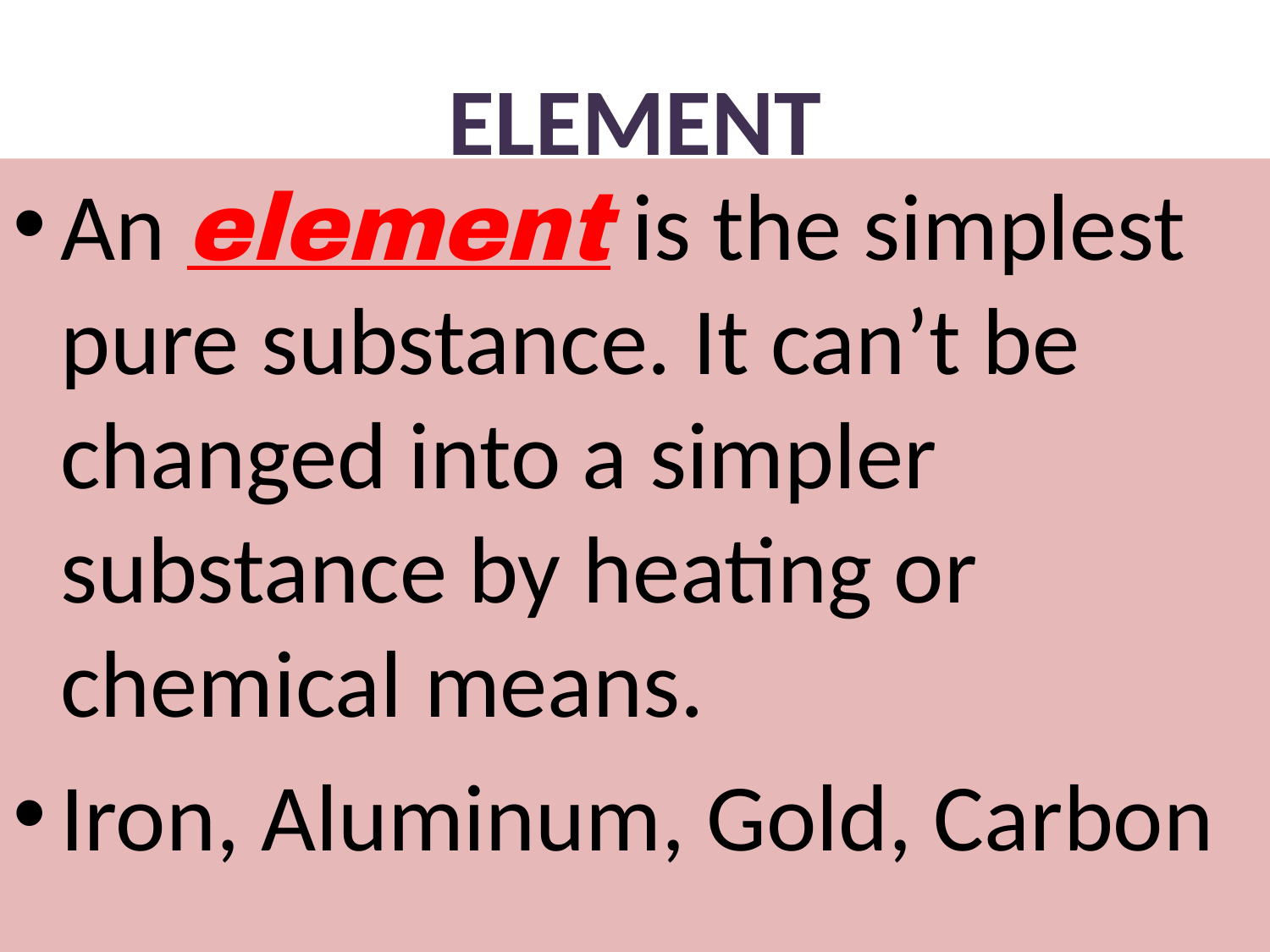

# ELEMENT
An element is the simplest pure substance. It can’t be changed into a simpler substance by heating or chemical means.
Iron, Aluminum, Gold, Carbon